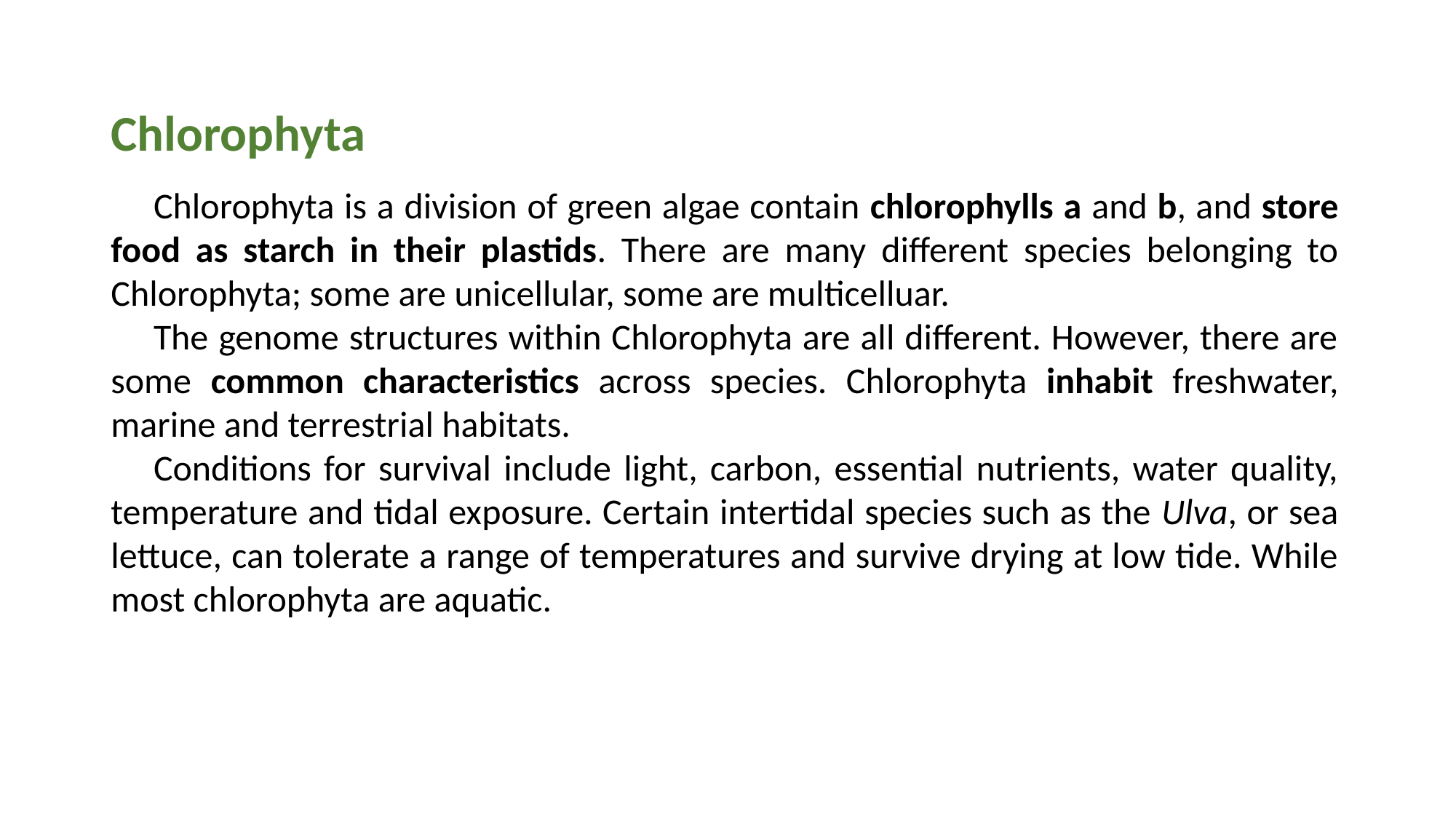

Chlorophyta

Chlorophyta is a division of green algae contain chlorophylls a and b, and store food as starch in their plastids. There are many different species belonging to Chlorophyta; some are unicellular, some are multicelluar.
The genome structures within Chlorophyta are all different. However, there are some common characteristics across species. Chlorophyta inhabit freshwater, marine and terrestrial habitats.
Conditions for survival include light, carbon, essential nutrients, water quality, temperature and tidal exposure. Certain intertidal species such as the Ulva, or sea lettuce, can tolerate a range of temperatures and survive drying at low tide. While most chlorophyta are aquatic.